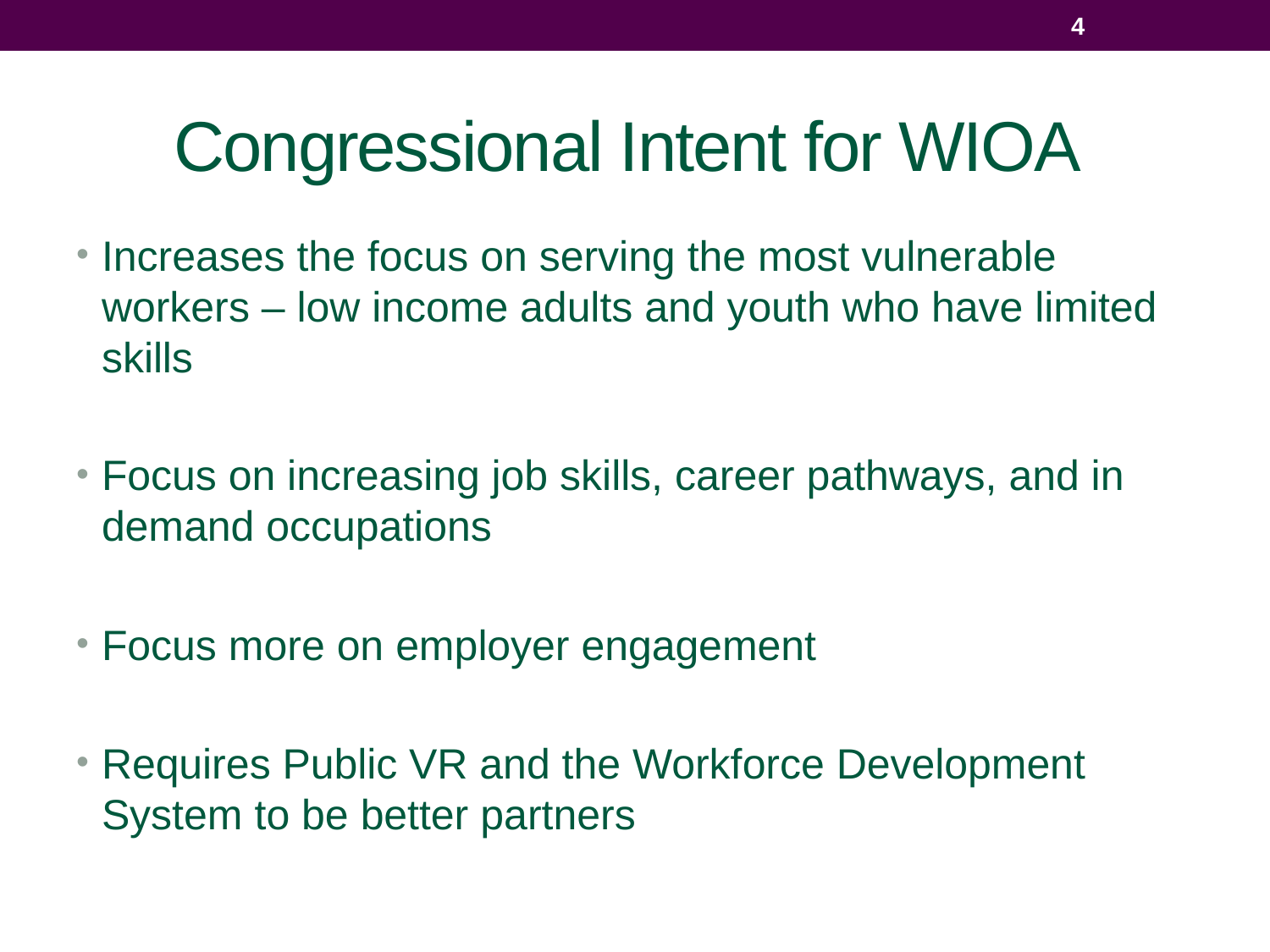

4
# Congressional Intent for WIOA
Increases the focus on serving the most vulnerable workers – low income adults and youth who have limited skills

Focus on increasing job skills, career pathways, and in demand occupations

Focus more on employer engagement

Requires Public VR and the Workforce Development System to be better partners